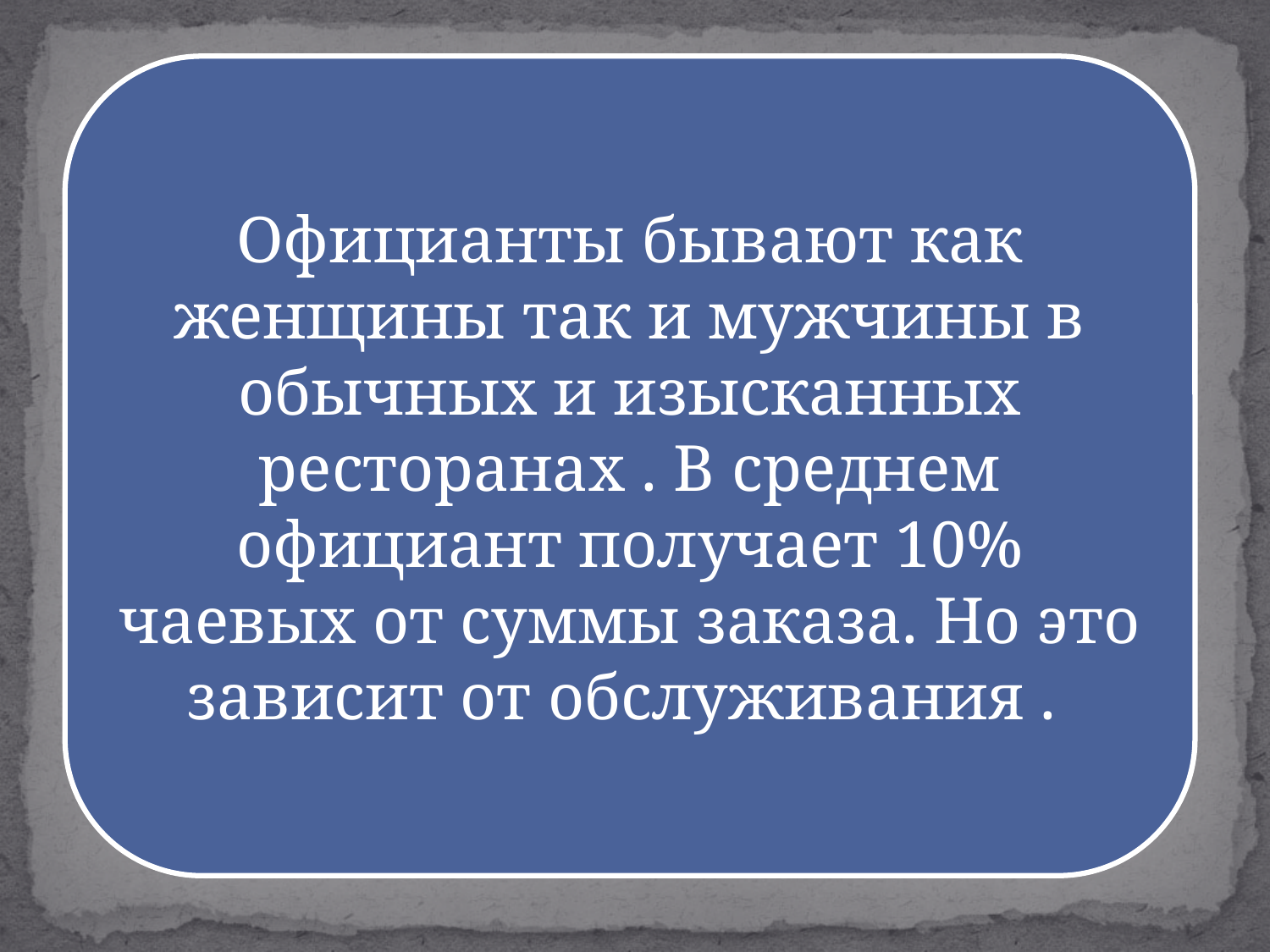

Официанты бывают как женщины так и мужчины в обычных и изысканных ресторанах . В среднем официант получает 10% чаевых от суммы заказа. Но это зависит от обслуживания .